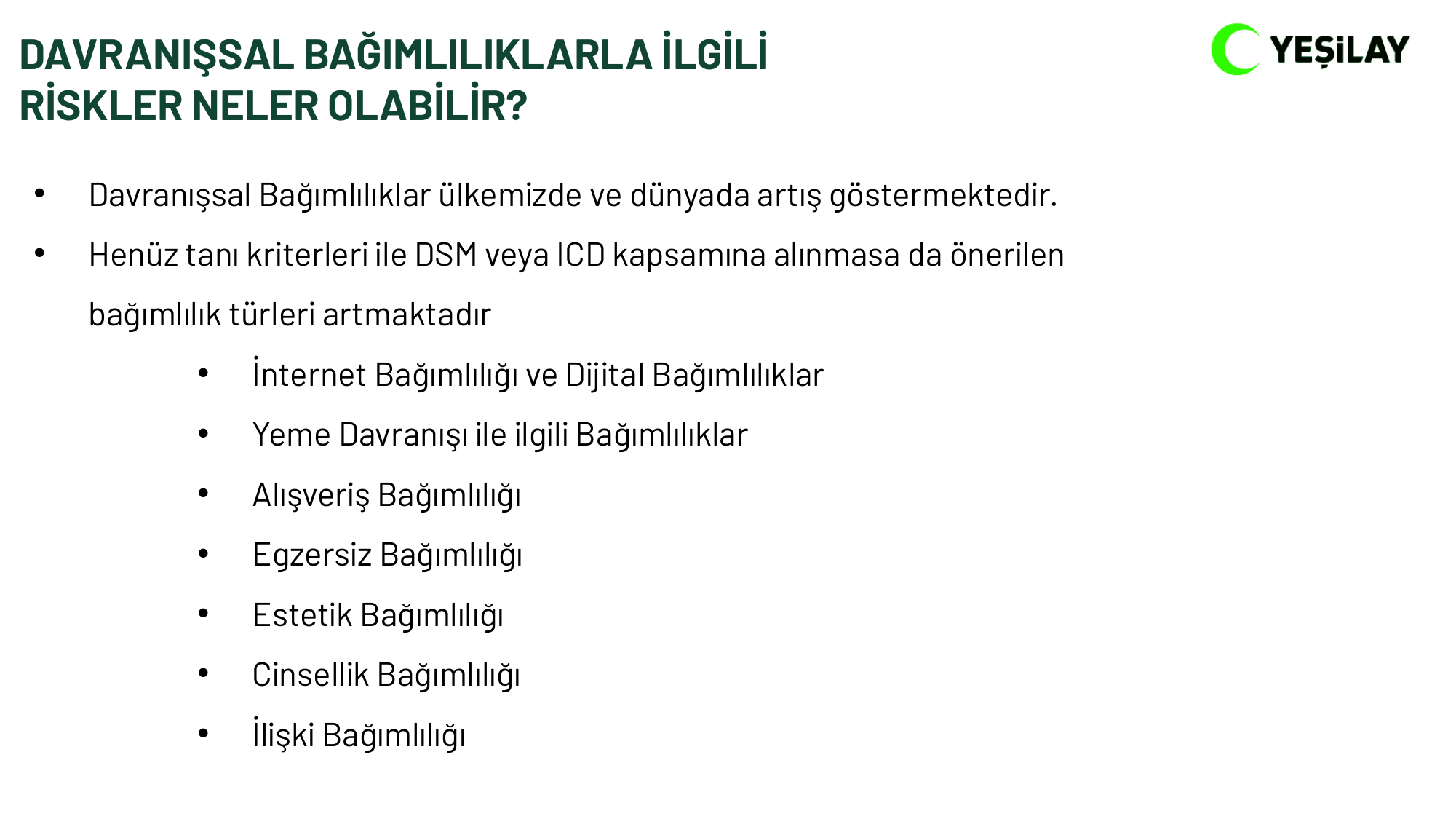

DAVRANIŞSAL BAĞIMLILIKLARLA İLGİLİ RİSKLER NELER OLABİLİR?
Davranışsal Bağımlılıklar ülkemizde ve dünyada artış göstermektedir.
Henüz tanı kriterleri ile DSM veya ICD kapsamına alınmasa da önerilen bağımlılık türleri artmaktadır
İnternet Bağımlılığı ve Dijital Bağımlılıklar
Yeme Davranışı ile ilgili Bağımlılıklar
Alışveriş Bağımlılığı
Egzersiz Bağımlılığı
Estetik Bağımlılığı
Cinsellik Bağımlılığı
İlişki Bağımlılığı